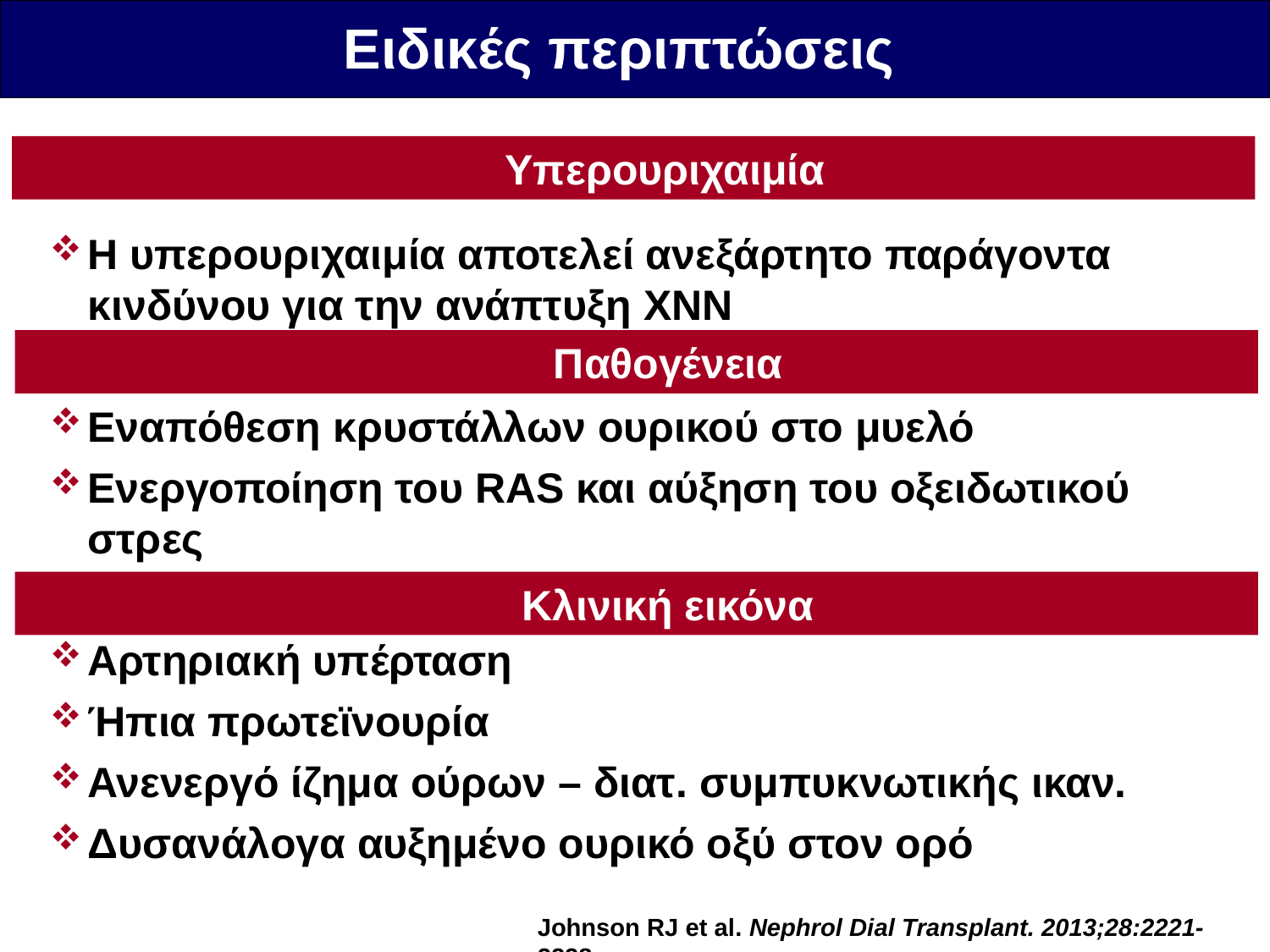

Ειδικές περιπτώσεις
Υπερουριχαιμία
Η υπερουριχαιμία αποτελεί ανεξάρτητο παράγοντα κινδύνου για την ανάπτυξη XNN

Εναπόθεση κρυστάλλων ουρικού στο μυελό
Ενεργοποίηση του RAS και αύξηση του οξειδωτικού στρες

Αρτηριακή υπέρταση
Ήπια πρωτεϊνουρία
Ανενεργό ίζημα ούρων – διατ. συμπυκνωτικής ικαν.
Δυσανάλογα αυξημένο ουρικό οξύ στον ορό
Παθογένεια
Κλινική εικόνα
Johnson RJ et al. Nephrol Dial Transplant. 2013;28:2221-2228.